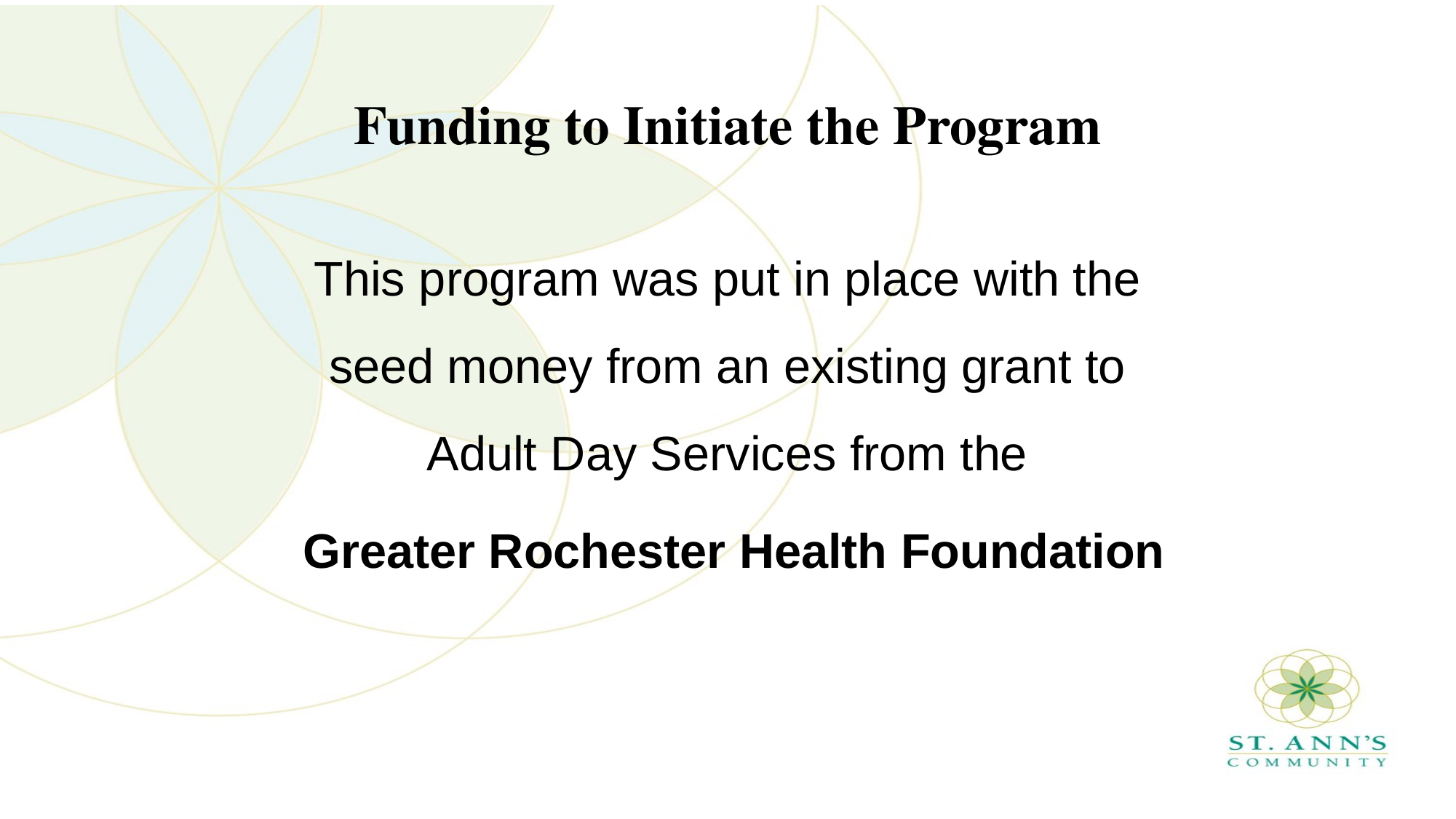

# Funding to Initiate the Program
This program was put in place with the seed money from an existing grant to Adult Day Services from the
 Greater Rochester Health Foundation